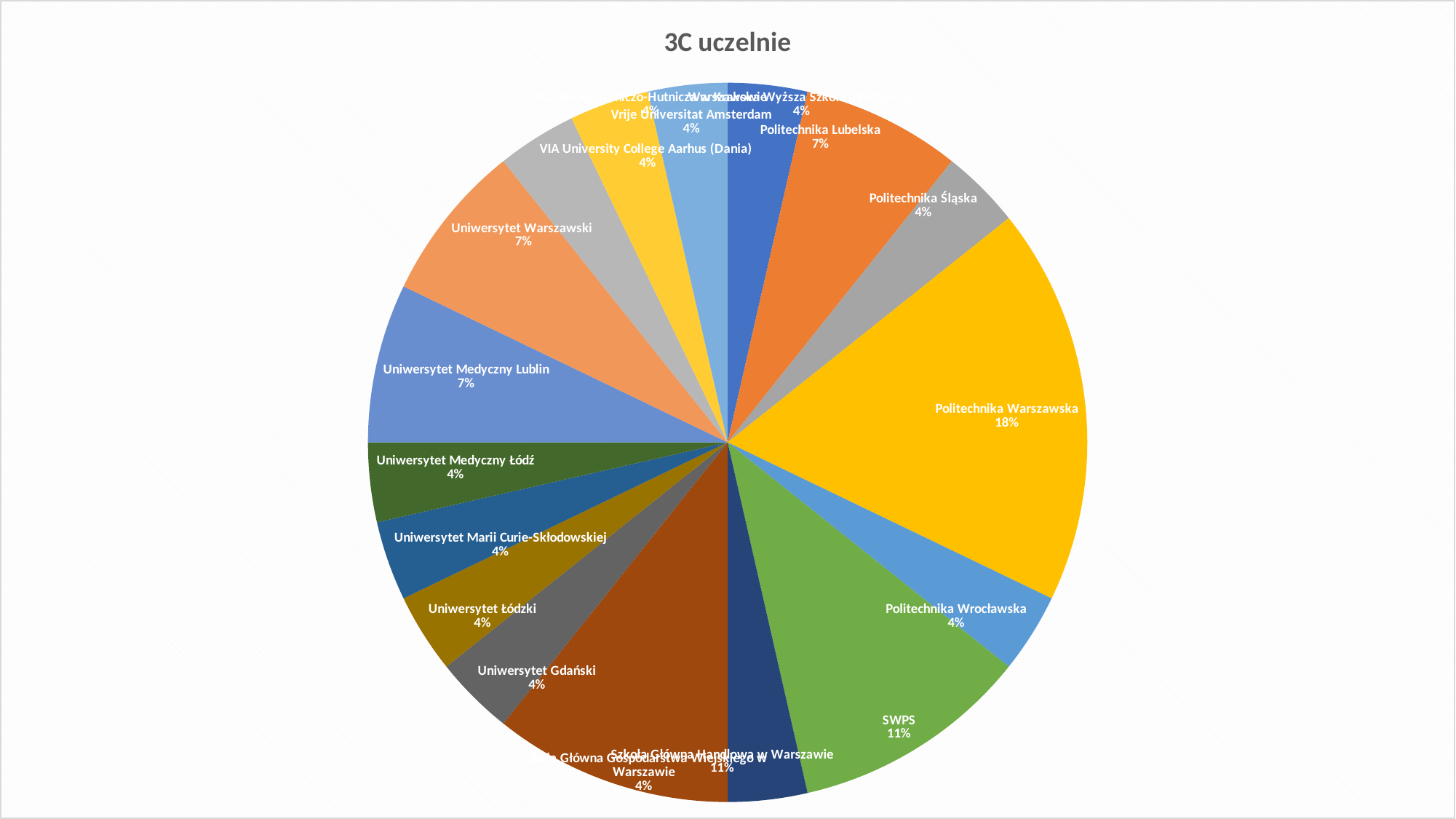

### Chart: 3C uczelnie

| Category |  |
|---|---|
| Akademia Górniczo-Hutnicza w Krakowie | 1.0 |
| Politechnika Lubelska | 2.0 |
| Politechnika Śląska | 1.0 |
| Politechnika Warszawska | 5.0 |
| Politechnika Wrocławska | 1.0 |
| SWPS | 3.0 |
| Szkoła Główna Gospodarstwa Wiejskiego w Warszawie | 1.0 |
| Szkoła Główna Handlowa w Warszawie | 3.0 |
| Uniwersytet Gdański | 1.0 |
| Uniwersytet Łódzki | 1.0 |
| Uniwersytet Marii Curie-Skłodowskiej | 1.0 |
| Uniwersytet Medyczny Łódź | 1.0 |
| Uniwersytet Medyczny Lublin | 2.0 |
| Uniwersytet Warszawski  | 2.0 |
| VIA University College Aarhus (Dania)  | 1.0 |
| Vrije Universitat Amsterdam | 1.0 |
| Warszawska Wyższa Szkoła Informatyki | 1.0 |
#